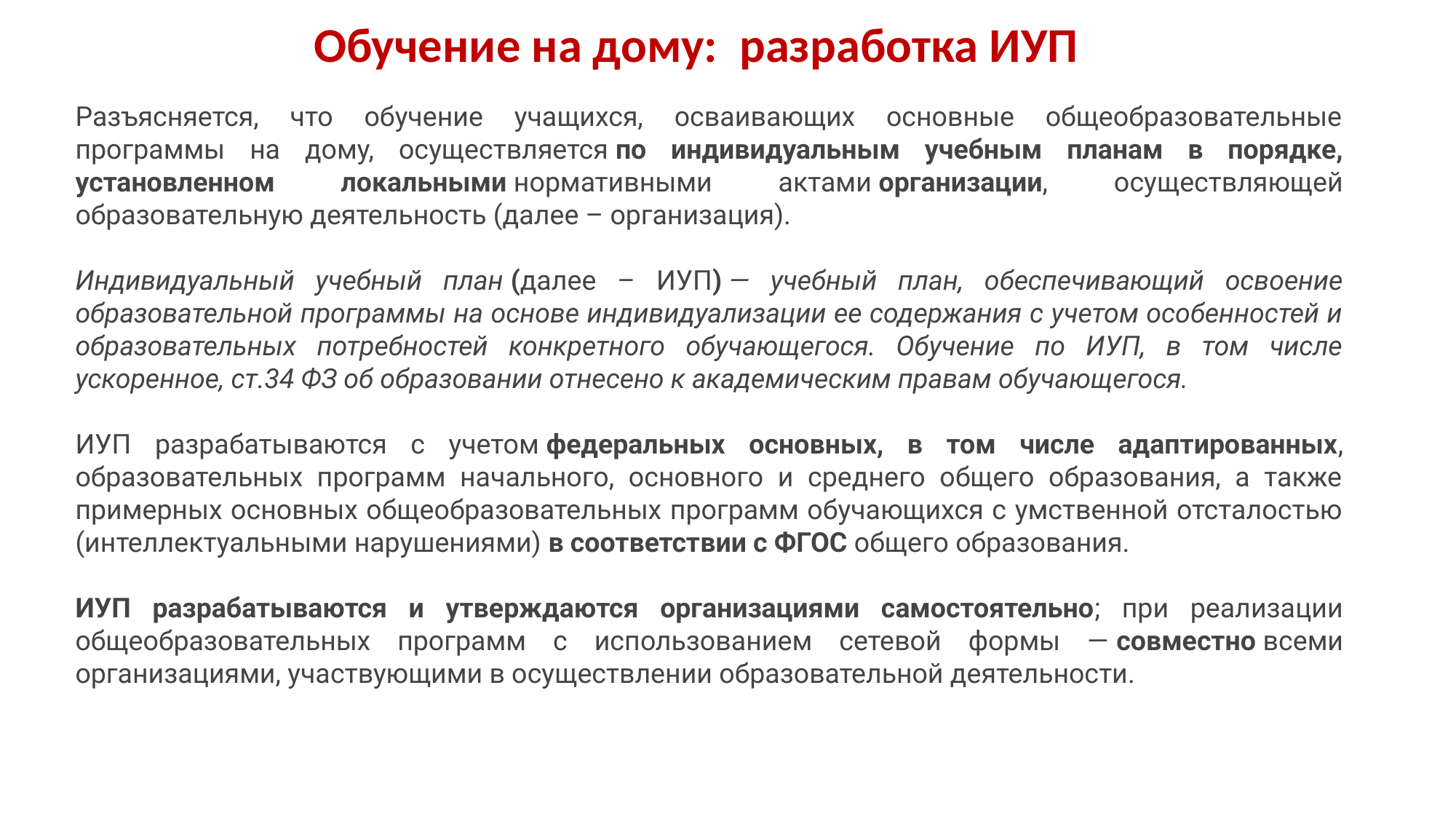

Обучение на дому:  разработка ИУП
Разъясняется, что обучение учащихся, осваивающих основные общеобразовательные программы на дому, осуществляется по индивидуальным учебным планам в порядке, установленном локальными нормативными актами организации, осуществляющей образовательную деятельность (далее – организация).

Индивидуальный учебный план (далее – ИУП) — учебный план, обеспечивающий освоение образовательной программы на основе индивидуализации ее содержания с учетом особенностей и образовательных потребностей конкретного обучающегося. Обучение по ИУП, в том числе ускоренное, ст.34 ФЗ об образовании отнесено к академическим правам обучающегося.

ИУП разрабатываются с учетом федеральных основных, в том числе адаптированных, образовательных программ начального, основного и среднего общего образования, а также примерных основных общеобразовательных программ обучающихся с умственной отсталостью (интеллектуальными нарушениями) в соответствии с ФГОС общего образования.

ИУП разрабатываются и утверждаются организациями самостоятельно; при реализации общеобразовательных программ с использованием сетевой формы — совместно всеми организациями, участвующими в осуществлении образовательной деятельности.